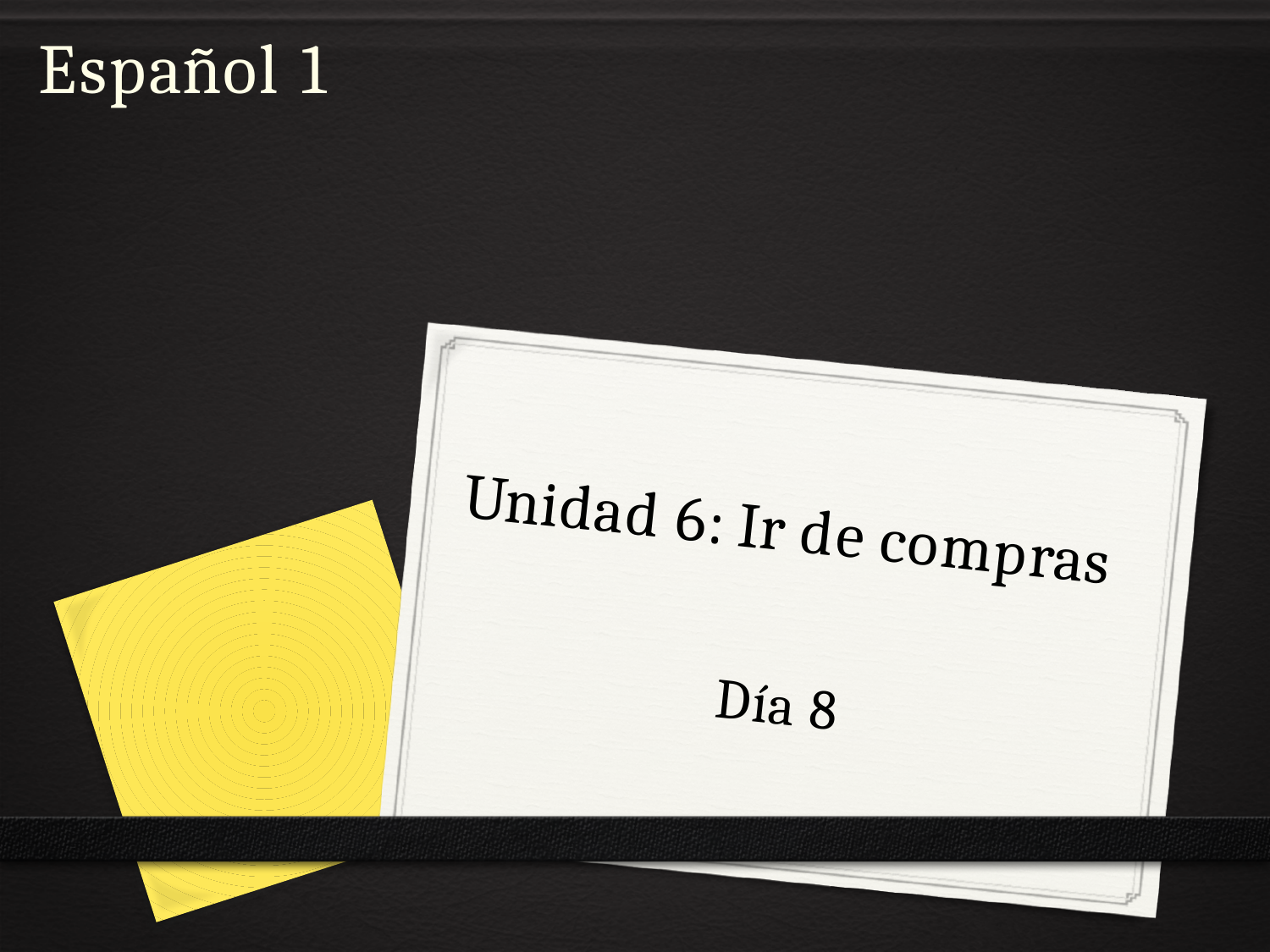

Español 1
# Unidad 6: Ir de compras
Día 8